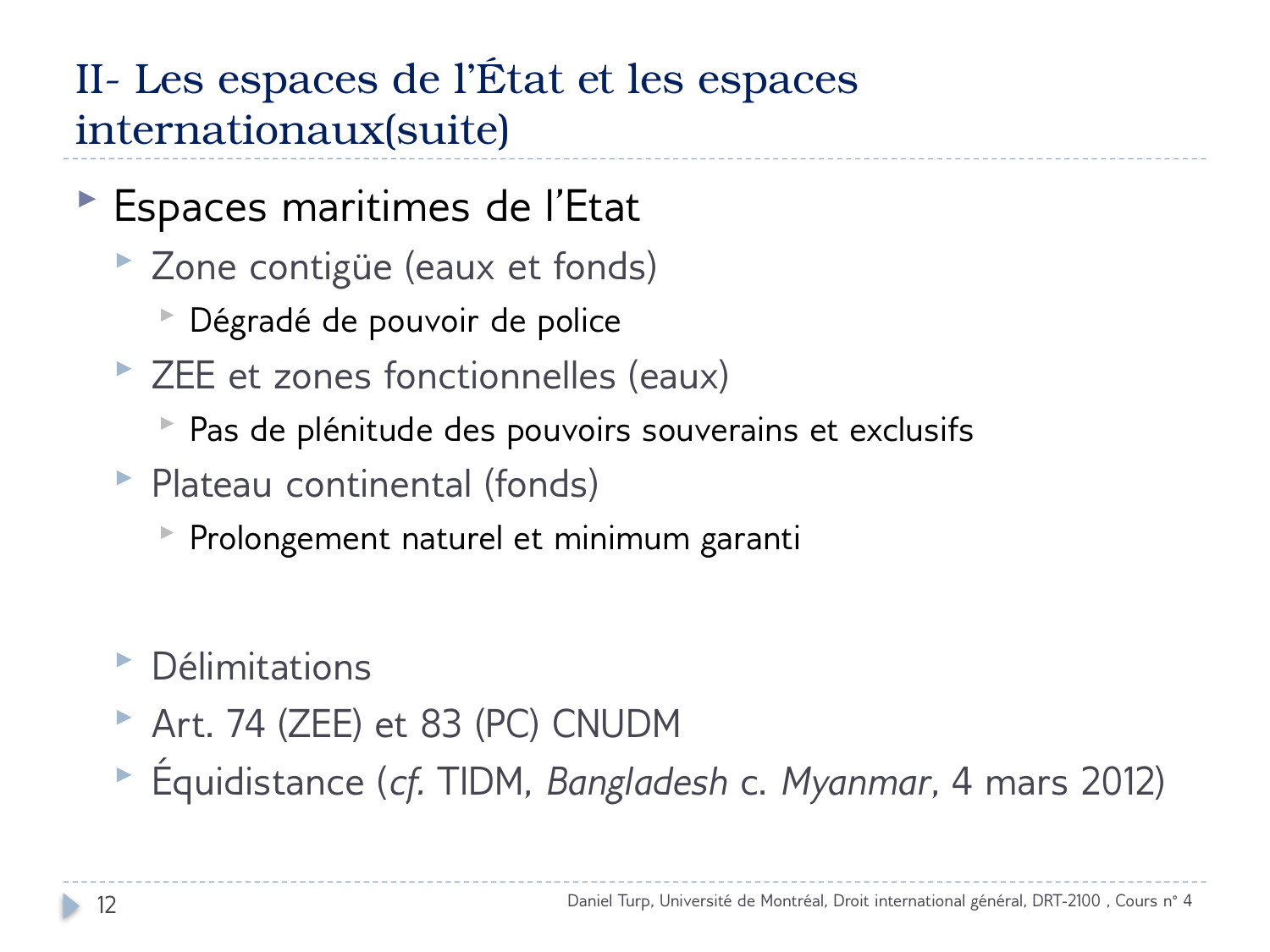

# II- Les espaces de l’État et les espaces internationaux(suite)
Espaces maritimes de l’Etat
Zone contigüe (eaux et fonds)
Dégradé de pouvoir de police
ZEE et zones fonctionnelles (eaux)
Pas de plénitude des pouvoirs souverains et exclusifs
Plateau continental (fonds)
Prolongement naturel et minimum garanti

Délimitations
Art. 74 (ZEE) et 83 (PC) CNUDM
Équidistance (cf. TIDM, Bangladesh c. Myanmar, 4 mars 2012)
12
Daniel Turp, Université de Montréal, Droit international général, DRT-2100 , Cours n° 4